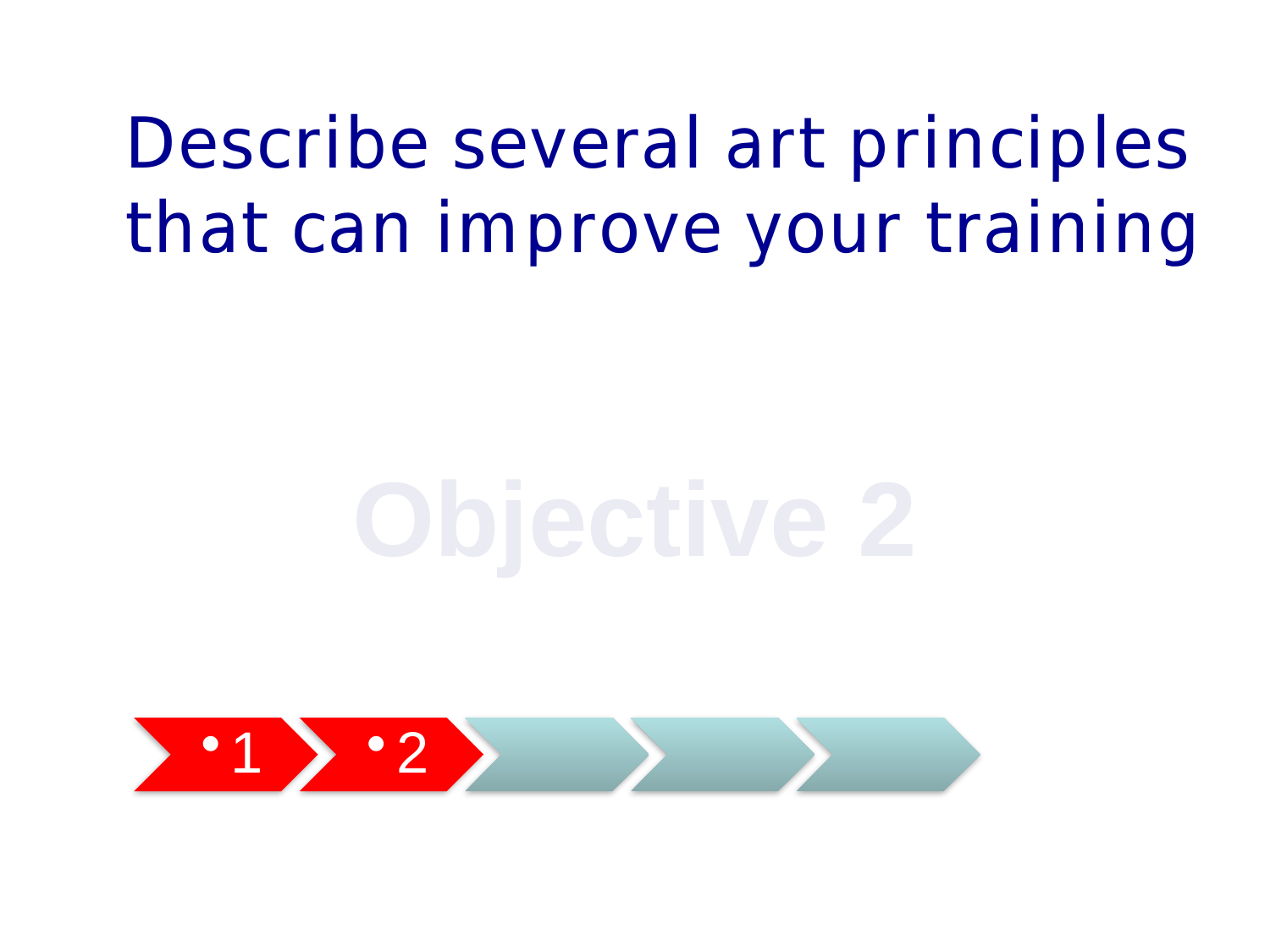

# Describe several art principles that can improve your training
Objective 2
1
2